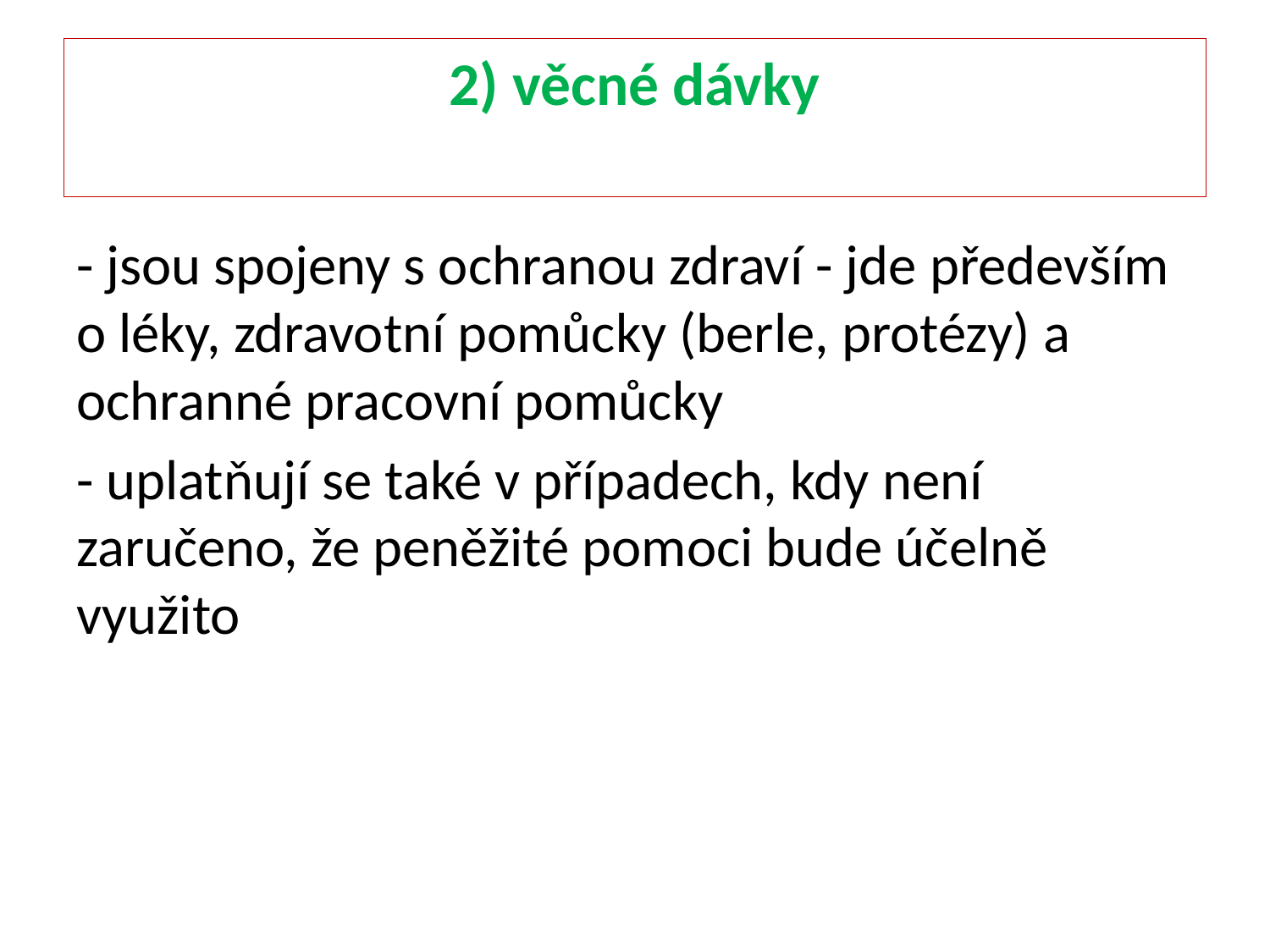

# 2) věcné dávky
- jsou spojeny s ochranou zdraví - jde především o léky, zdravotní pomůcky (berle, protézy) a ochranné pracovní pomůcky
- uplatňují se také v případech, kdy není zaručeno, že peněžité pomoci bude účelně využito